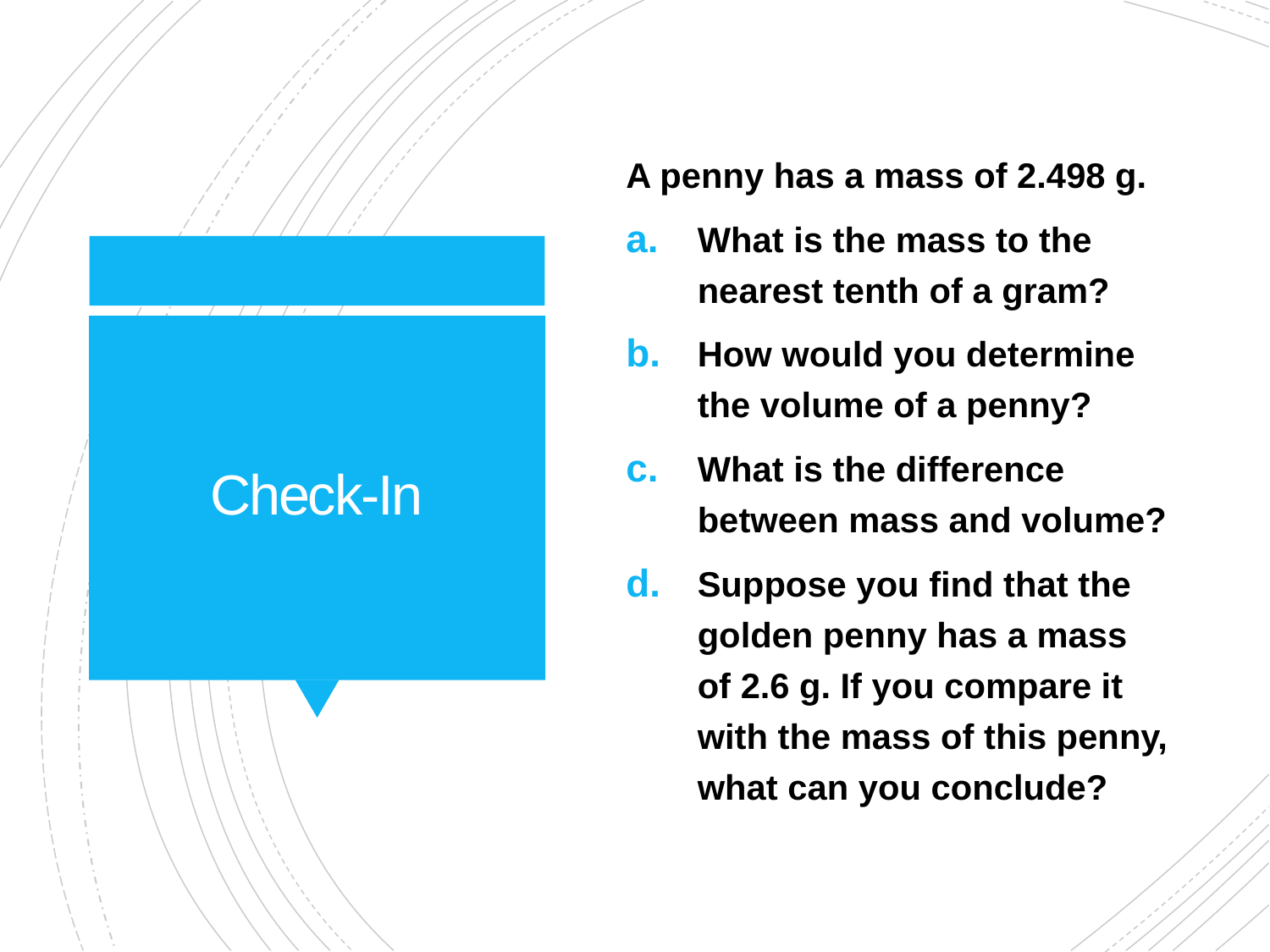

A penny has a mass of 2.498 g.
What is the mass to the nearest tenth of a gram?
How would you determine the volume of a penny?
What is the difference between mass and volume?
Suppose you find that the golden penny has a mass of 2.6 g. If you compare it with the mass of this penny, what can you conclude?
# Check-In